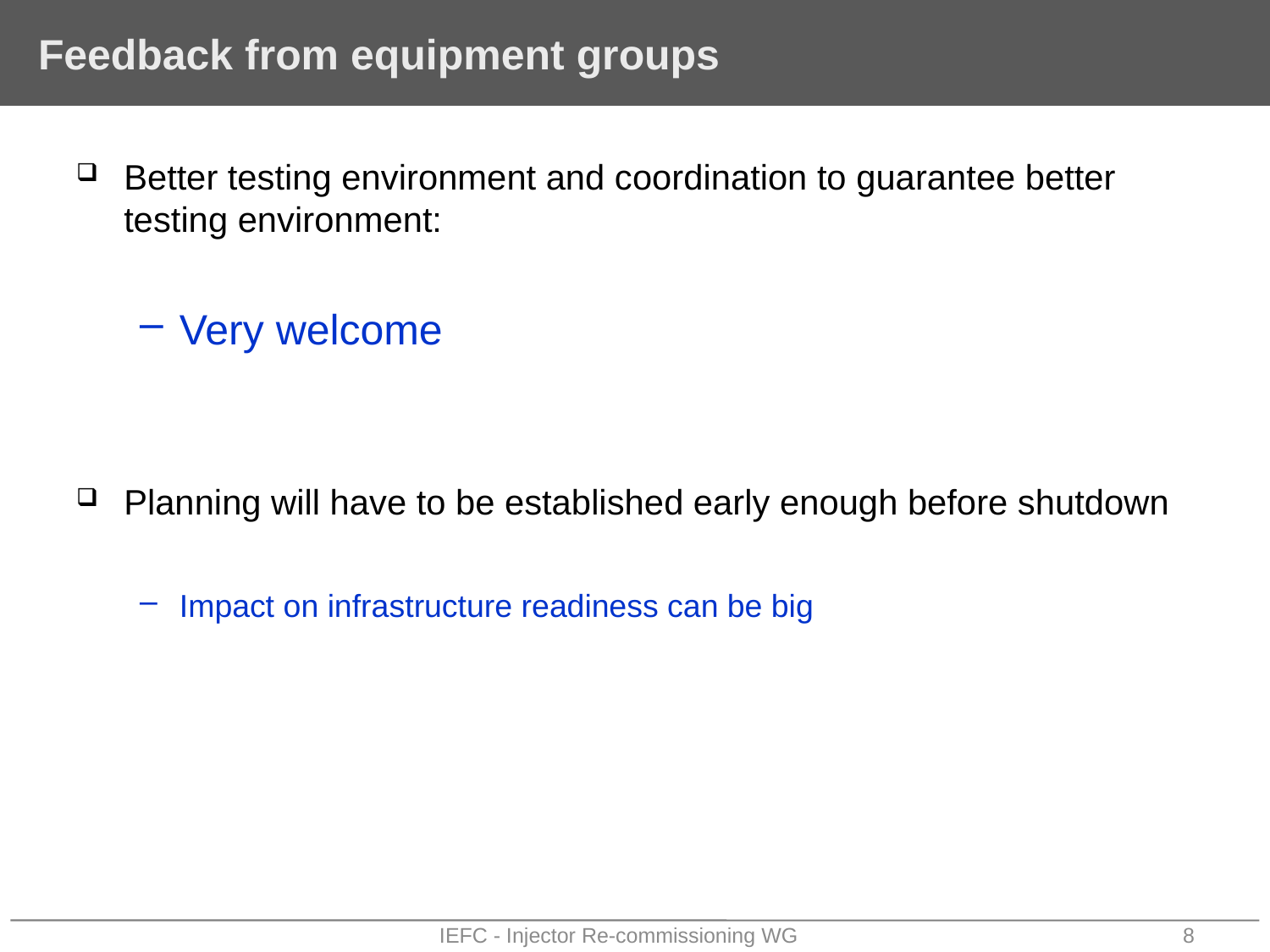

# Feedback from equipment groups
Better testing environment and coordination to guarantee better testing environment:

Very welcome

Planning will have to be established early enough before shutdown

Impact on infrastructure readiness can be big
IEFC - Injector Re-commissioning WG
8